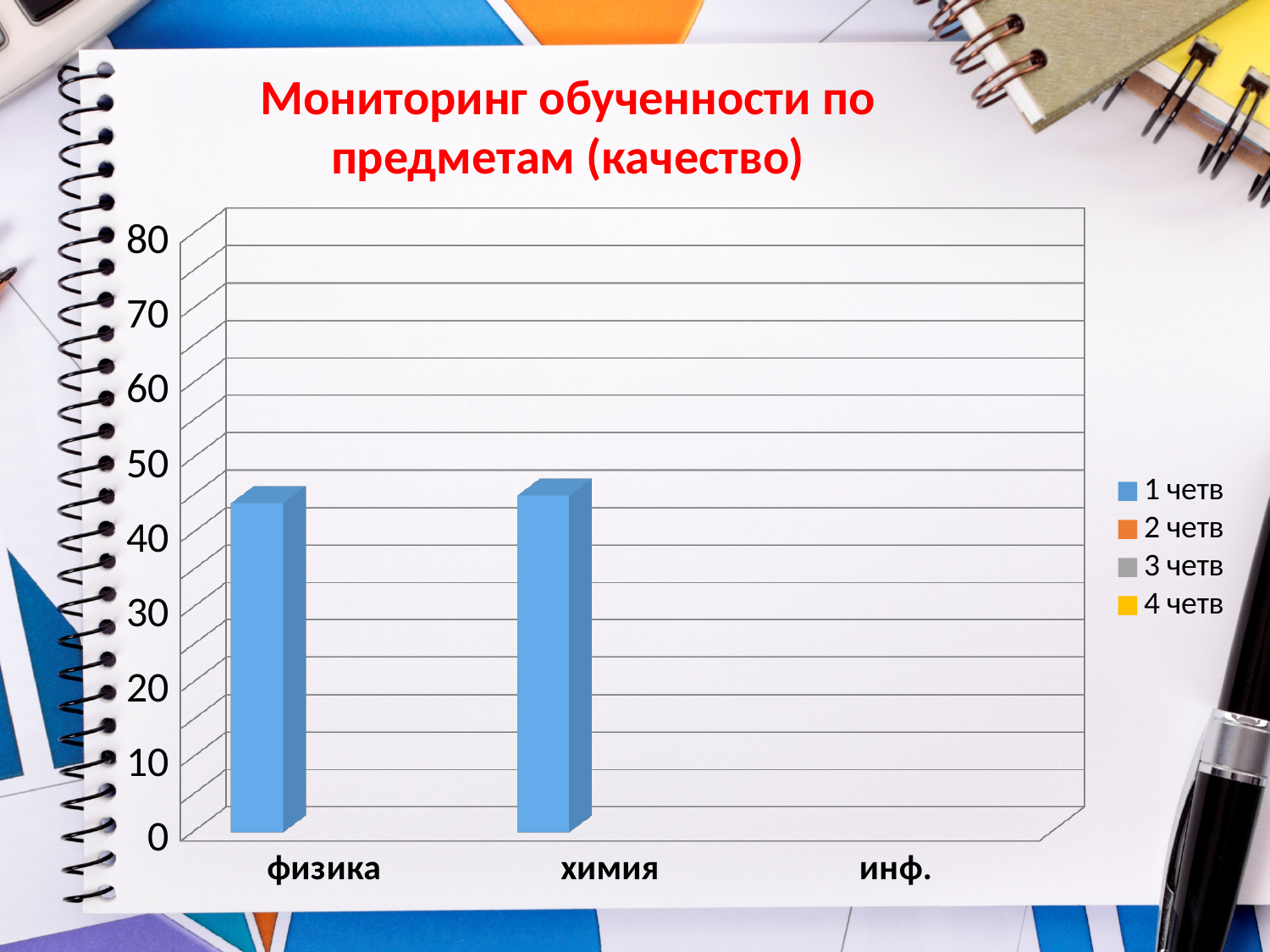

Мониторинг обученности по предметам (качество)

[unsupported chart]